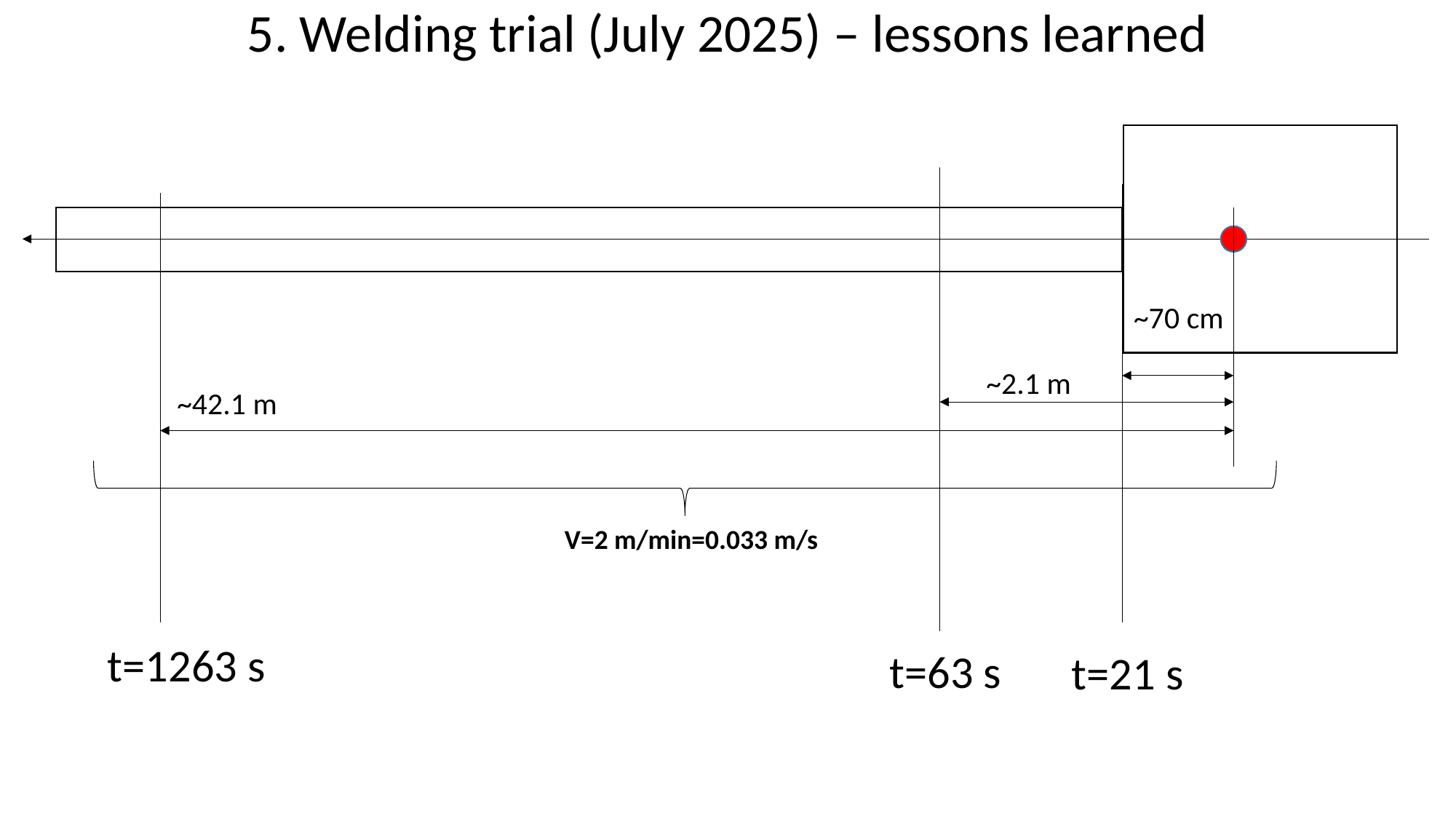

5. Welding trial (July 2025) – lessons learned

~70 cm
~2.1 m
~42.1 m
V=2 m/min=0.033 m/s
t=1263 s
t=63 s
t=21 s